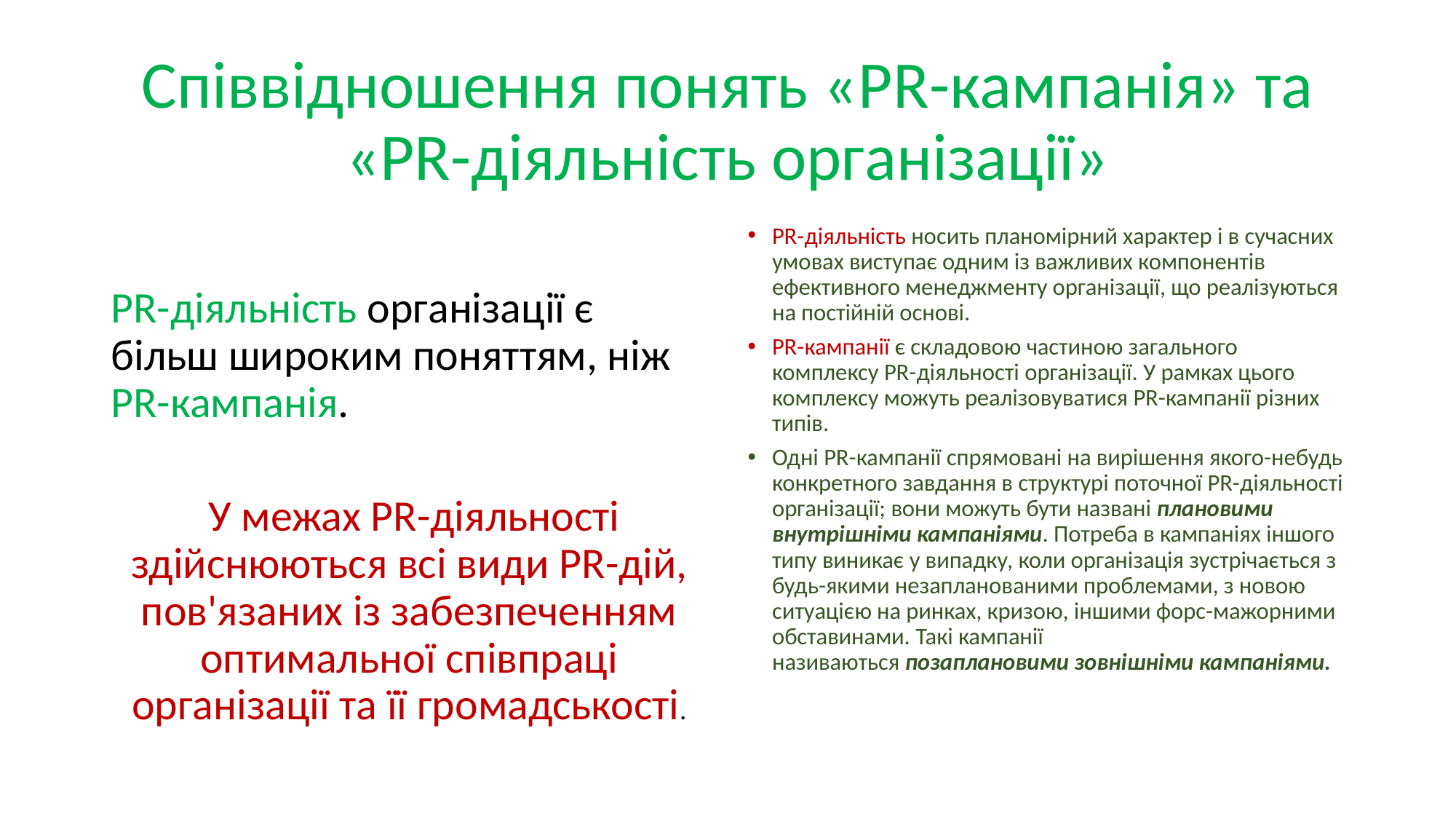

# Співвідношення понять «PR-кампанія» та «PR-діяльність організації»

PR-діяльність організації є більш широким поняттям, ніж PR-кампанія.

 У межах PR-діяльності здійснюються всі види PR-дій, пов'язаних із забезпеченням оптимальної співпраці організації та її громадськості.
PR-діяльність носить планомірний характер і в сучасних умовах виступає одним із важливих компонентів ефективного менеджменту організації, що реалізуються на постійній основі.
PR-кампанії є складовою частиною загального комплексу PR-діяльності організації. У рамках цього комплексу можуть реалізовуватися PR-кампанії різних типів.
Одні PR-кампанії спрямовані на вирішення якого-небудь конкретного завдання в структурі поточної PR-діяльності організації; вони можуть бути названі плановими внутрішніми кампаніями. Потреба в кампаніях іншого типу виникає у випадку, коли організація зустрічається з будь-якими незапланованими проблемами, з новою ситуацією на ринках, кризою, іншими форс-мажорними обставинами. Такі кампанії називаються позаплановими зовнішніми кампаніями.